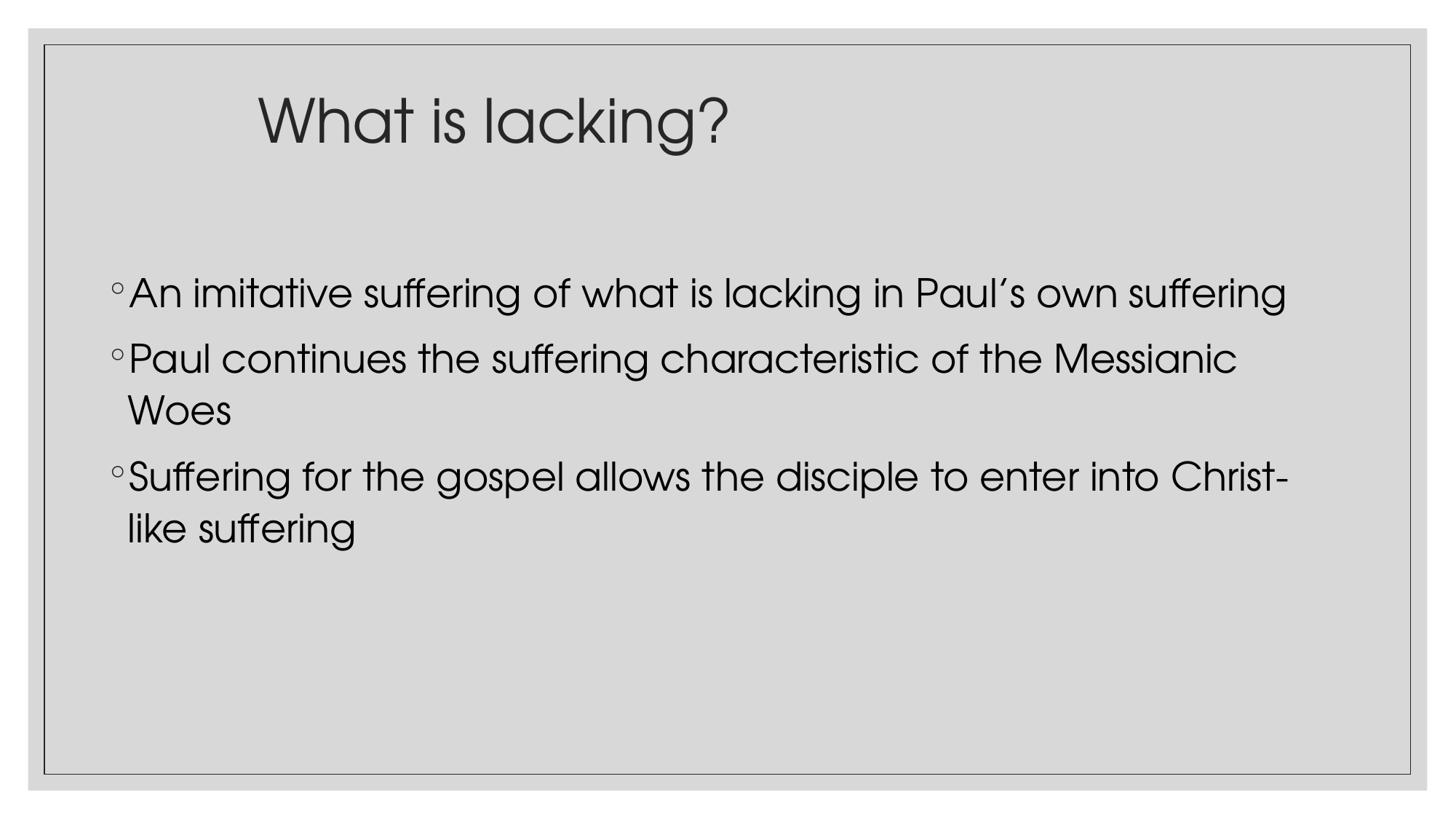

# What is lacking?
An imitative suffering of what is lacking in Paul’s own suffering
Paul continues the suffering characteristic of the Messianic Woes
Suffering for the gospel allows the disciple to enter into Christ-like suffering
31